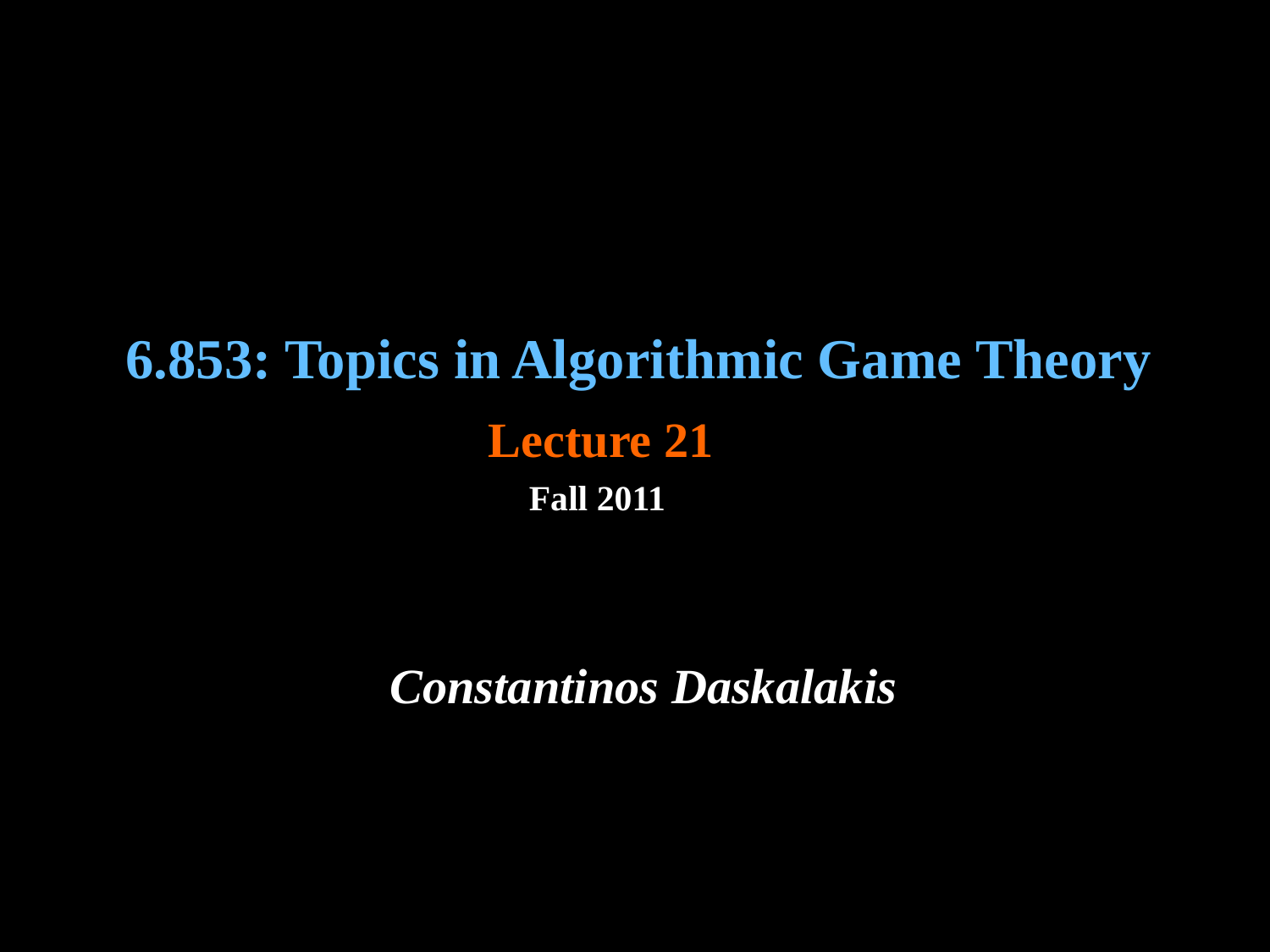

6.853: Topics in Algorithmic Game Theory
Lecture 21
Fall 2011
Constantinos Daskalakis